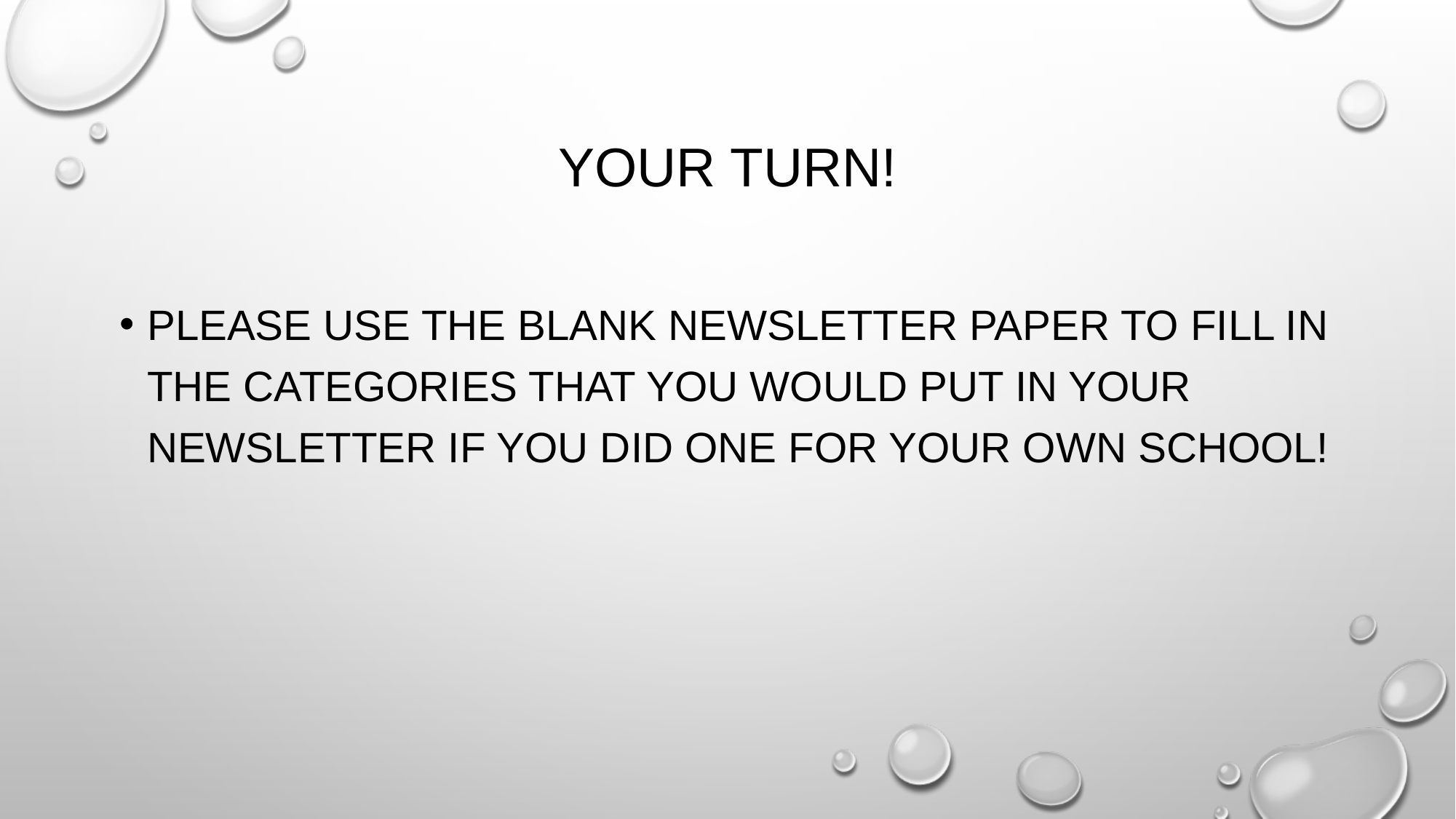

# Your turn!
Please use the blank newsletter paper to fill in the categories that you would put in your newsletter if you did one for your own school!